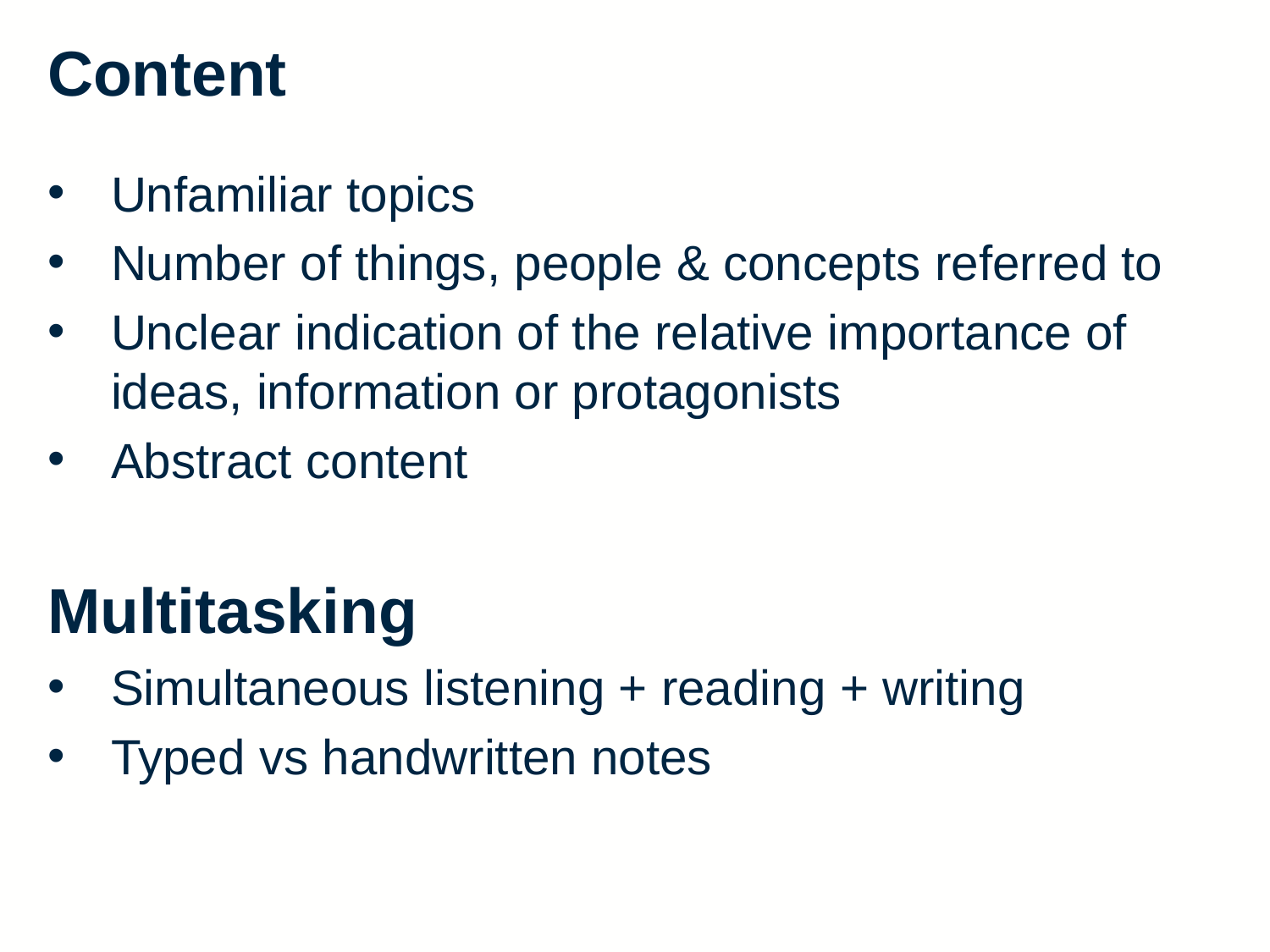

Content
Unfamiliar topics
Number of things, people & concepts referred to
Unclear indication of the relative importance of ideas, information or protagonists
Abstract content

Multitasking
Simultaneous listening + reading + writing
Typed vs handwritten notes

					(Lynch. 2009)